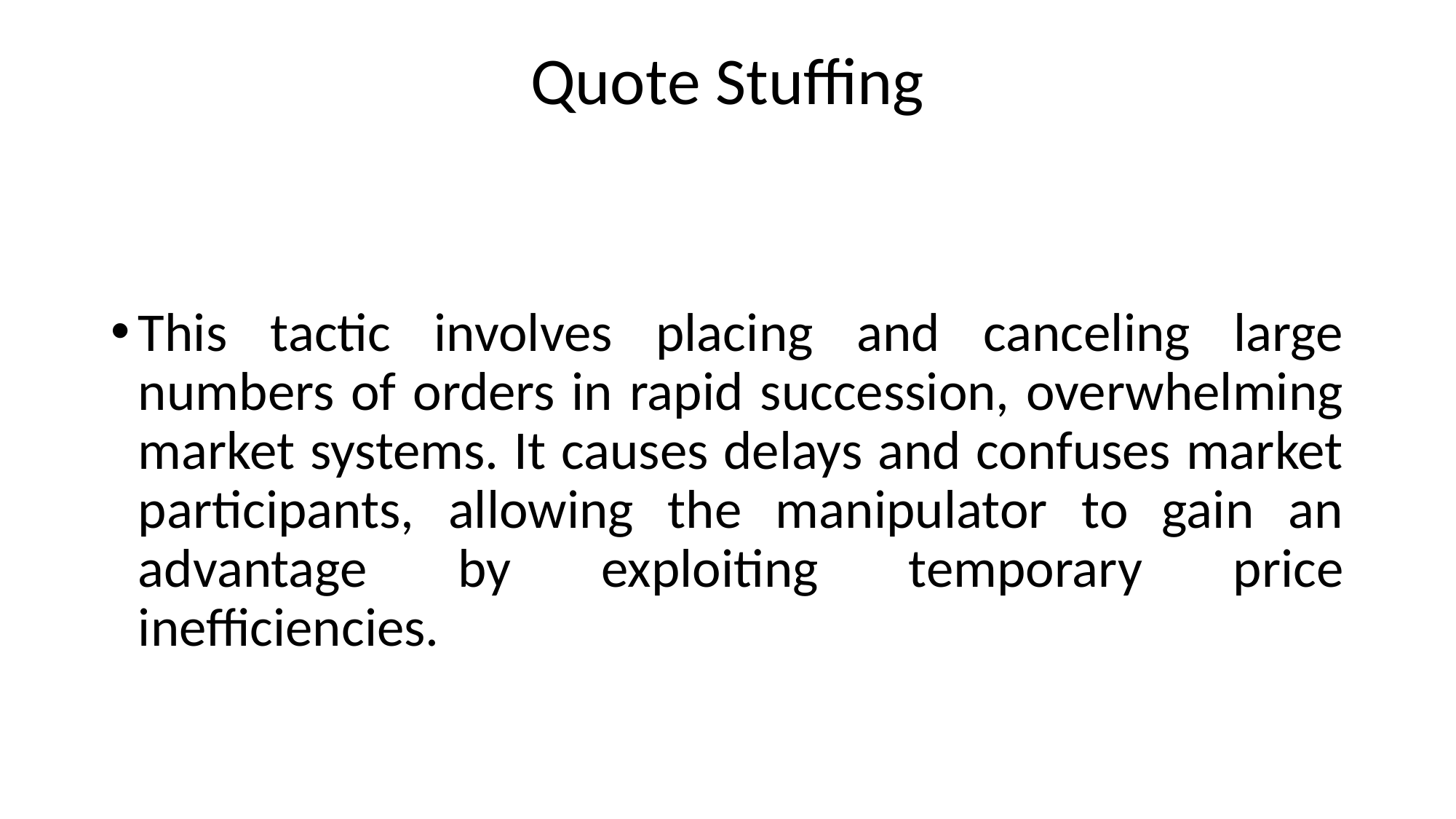

# Quote Stuffing

This tactic involves placing and canceling large numbers of orders in rapid succession, overwhelming market systems. It causes delays and confuses market participants, allowing the manipulator to gain an advantage by exploiting temporary price inefficiencies.